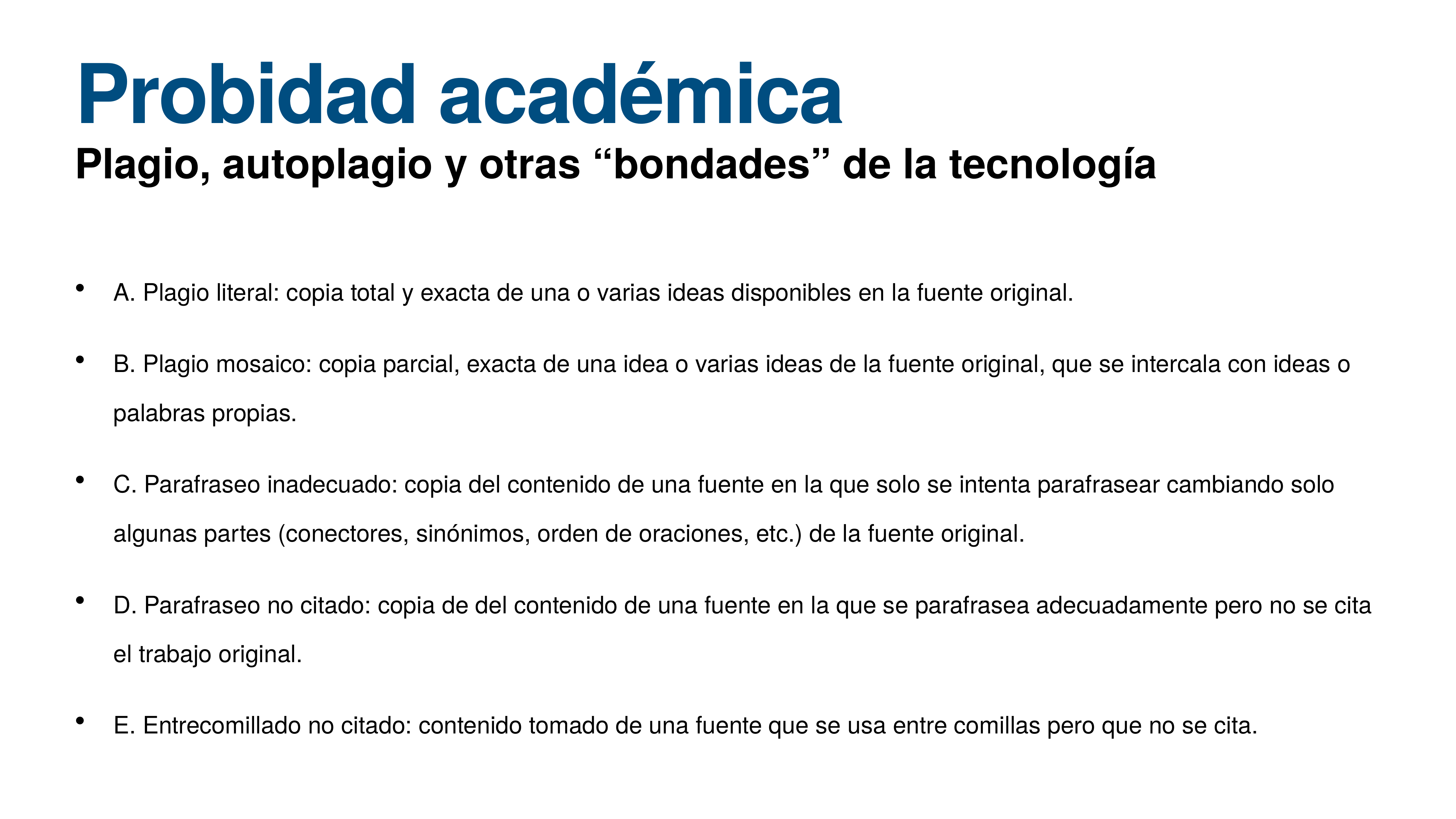

# Probidad académica
Plagio, autoplagio y otras “bondades” de la tecnología
A. Plagio literal: copia total y exacta de una o varias ideas disponibles en la fuente original.
B. Plagio mosaico: copia parcial, exacta de una idea o varias ideas de la fuente original, que se intercala con ideas o palabras propias.
C. Parafraseo inadecuado: copia del contenido de una fuente en la que solo se intenta parafrasear cambiando solo algunas partes (conectores, sinónimos, orden de oraciones, etc.) de la fuente original.
D. Parafraseo no citado: copia de del contenido de una fuente en la que se parafrasea adecuadamente pero no se cita el trabajo original.
E. Entrecomillado no citado: contenido tomado de una fuente que se usa entre comillas pero que no se cita.